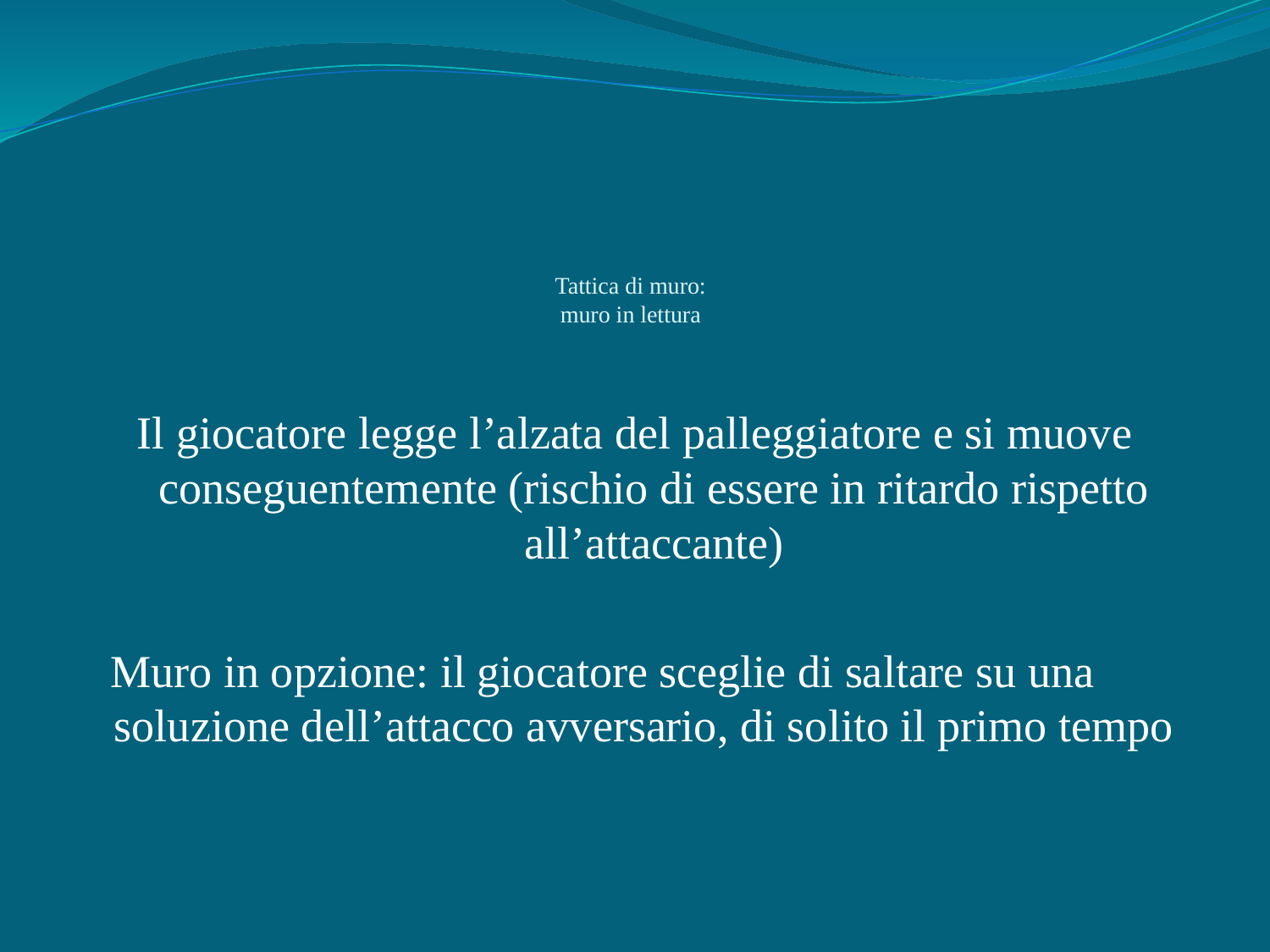

# Tattica di muro: muro in lettura

Il giocatore legge l’alzata del palleggiatore e si muove conseguentemente (rischio di essere in ritardo rispetto all’attaccante)

   Muro in opzione: il giocatore sceglie di saltare su una soluzione dell’attacco avversario, di solito il primo tempo